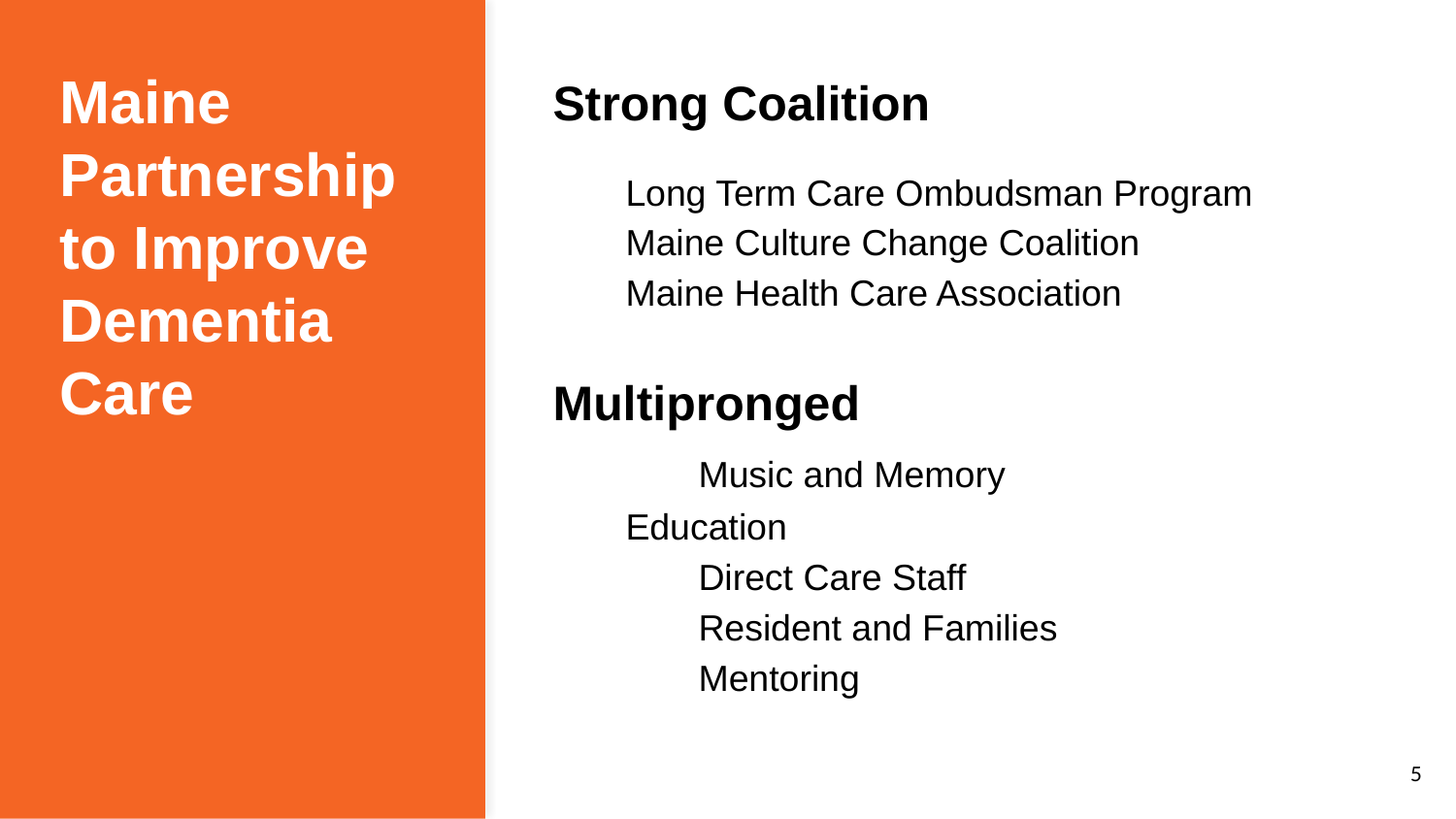

# Maine Partnership to Improve Dementia Care
Strong Coalition
Long Term Care Ombudsman Program
Maine Culture Change Coalition
Maine Health Care Association

Multipronged
	Music and Memory
Education
Direct Care Staff
Resident and Families
Mentoring
5